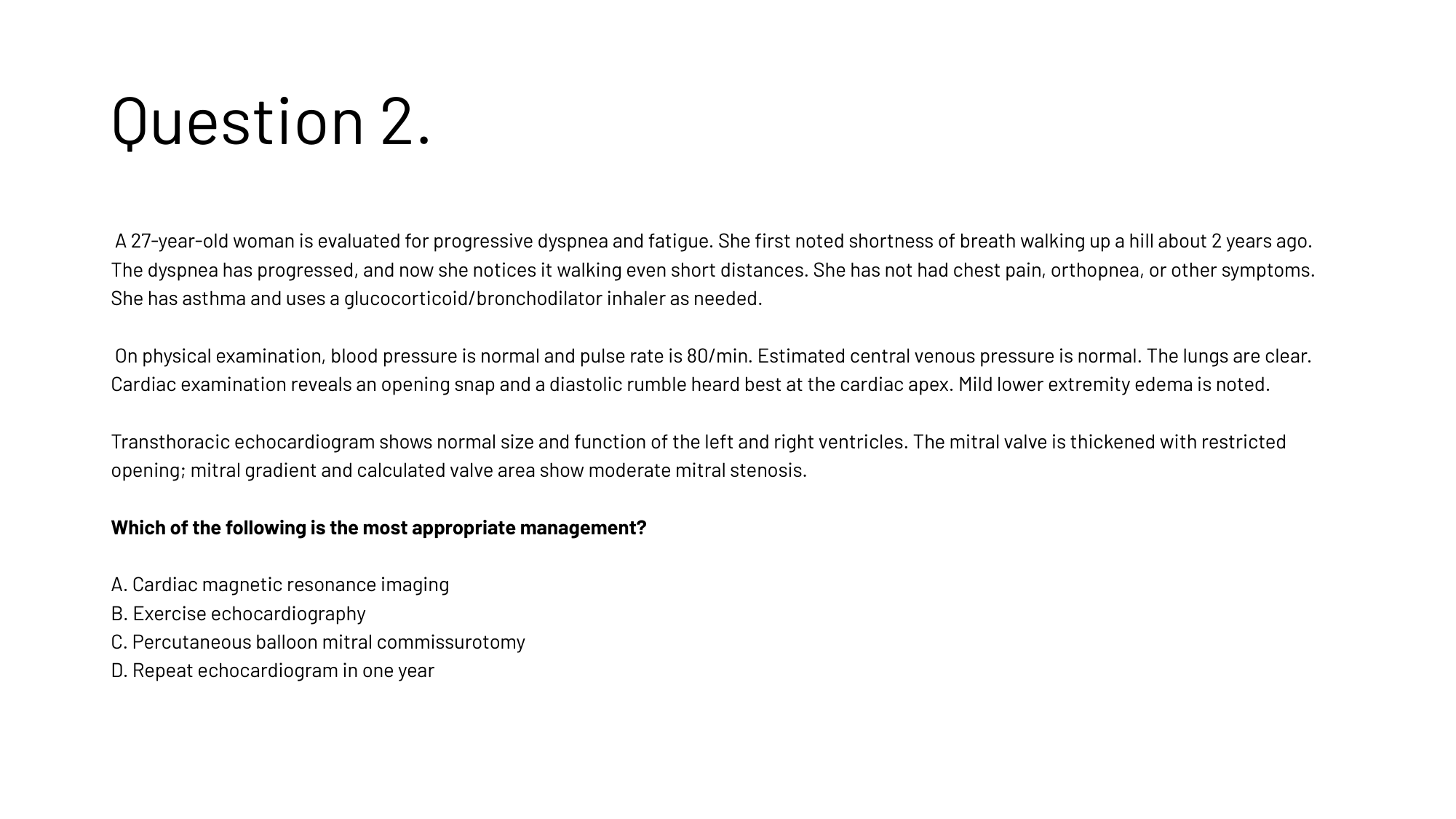

# Question 2.
 A 27-year-old woman is evaluated for progressive dyspnea and fatigue. She first noted shortness of breath walking up a hill about 2 years ago. The dyspnea has progressed, and now she notices it walking even short distances. She has not had chest pain, orthopnea, or other symptoms. She has asthma and uses a glucocorticoid/bronchodilator inhaler as needed.

 On physical examination, blood pressure is normal and pulse rate is 80/min. Estimated central venous pressure is normal. The lungs are clear. Cardiac examination reveals an opening snap and a diastolic rumble heard best at the cardiac apex. Mild lower extremity edema is noted.

Transthoracic echocardiogram shows normal size and function of the left and right ventricles. The mitral valve is thickened with restricted opening; mitral gradient and calculated valve area show moderate mitral stenosis.

Which of the following is the most appropriate management?

A. Cardiac magnetic resonance imaging
B. Exercise echocardiography
C. Percutaneous balloon mitral commissurotomy
D. Repeat echocardiogram in one year